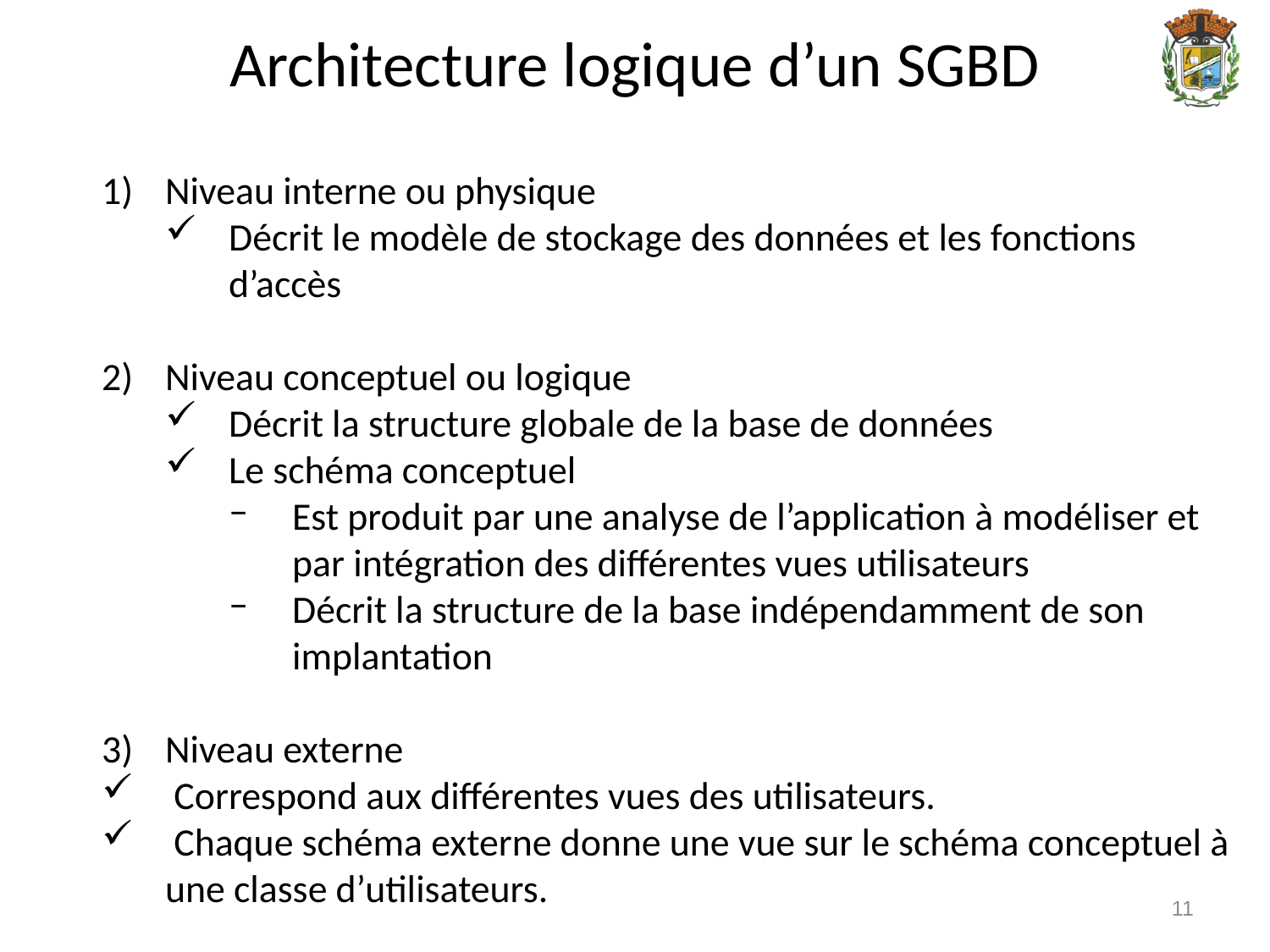

Architecture logique d’un SGBD
Niveau interne ou physique
Décrit le modèle de stockage des données et les fonctions d’accès

Niveau conceptuel ou logique
Décrit la structure globale de la base de données
Le schéma conceptuel
Est produit par une analyse de l’application à modéliser et par intégration des différentes vues utilisateurs
Décrit la structure de la base indépendamment de son implantation

Niveau externe
 Correspond aux différentes vues des utilisateurs.
 Chaque schéma externe donne une vue sur le schéma conceptuel à une classe d’utilisateurs.

11